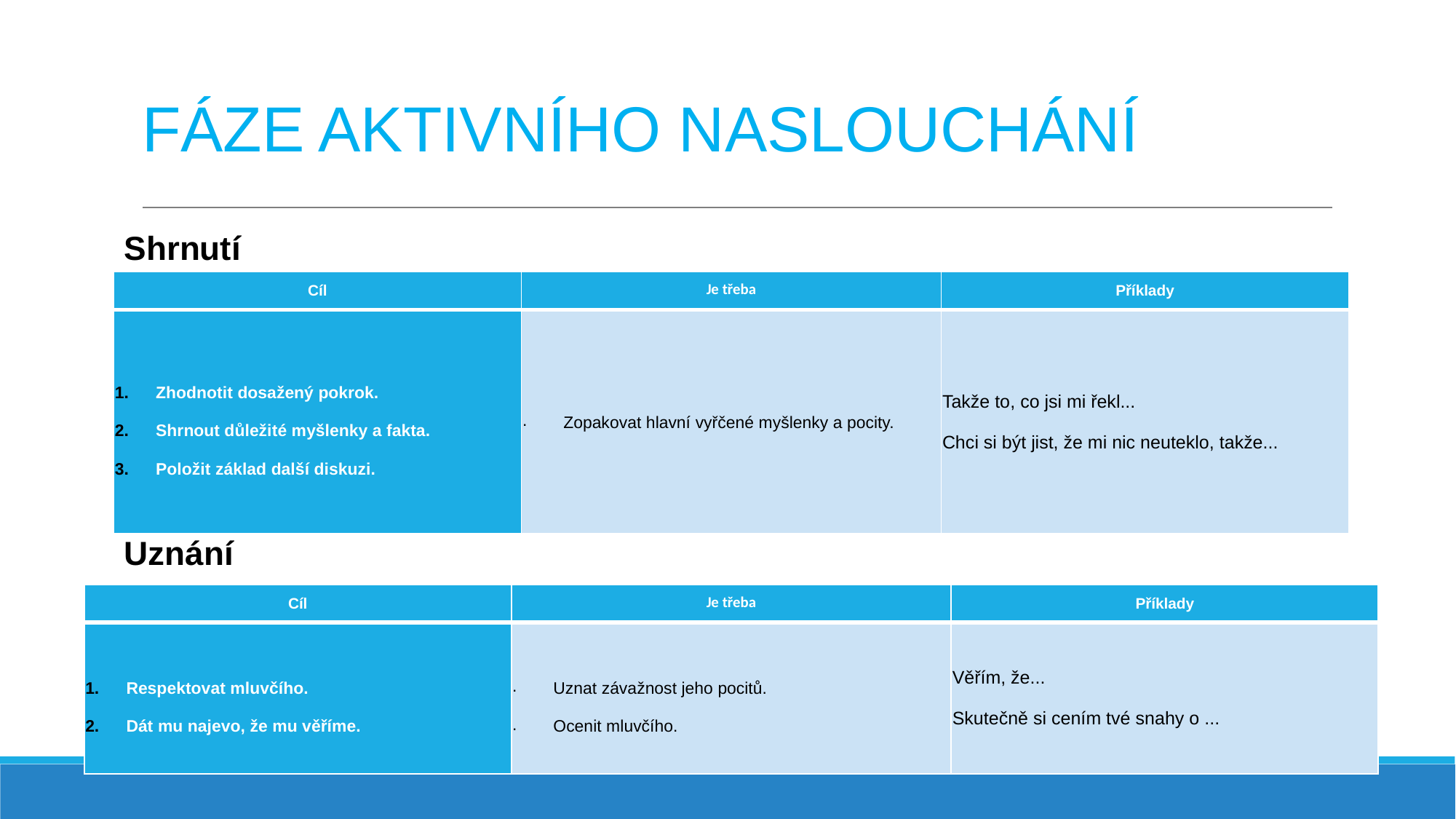

# FÁZE AKTIVNÍHO NASLOUCHÁNÍ
Shrnutí

| Cíl | Je třeba | Příklady |
| --- | --- | --- |
| Zhodnotit dosažený pokrok. Shrnout důležité myšlenky a fakta. Položit základ další diskuzi. | Zopakovat hlavní vyřčené myšlenky a pocity. | Takže to, co jsi mi řekl... Chci si být jist, že mi nic neuteklo, takže... |
Uznání

| Cíl | Je třeba | Příklady |
| --- | --- | --- |
| Respektovat mluvčího. Dát mu najevo, že mu věříme. | Uznat závažnost jeho pocitů. Ocenit mluvčího. | Věřím, že... Skutečně si cením tvé snahy o ... |